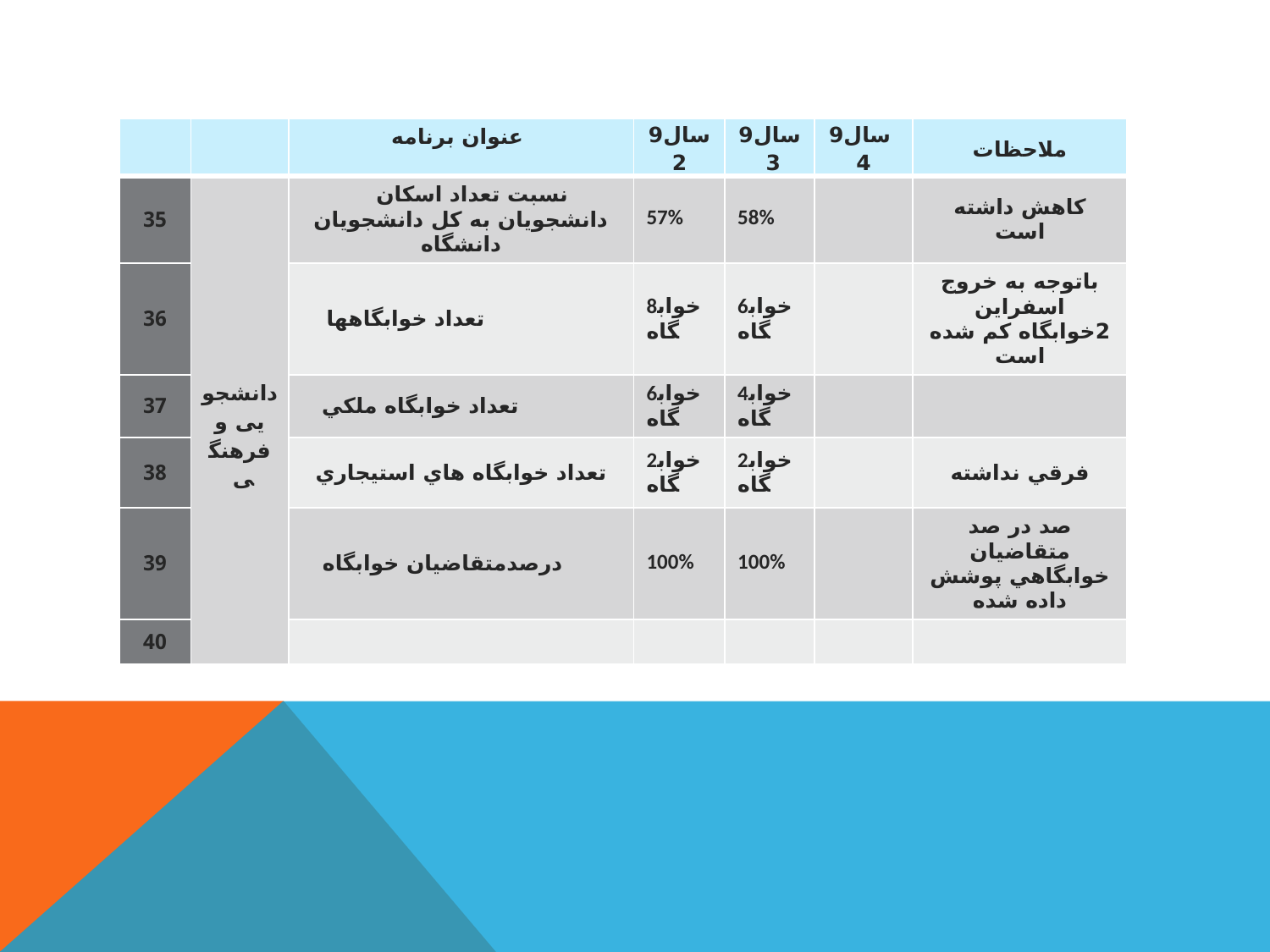

|  |  | عنوان برنامه | سال92 | سال93 | سال94 | ملاحظات |
| --- | --- | --- | --- | --- | --- | --- |
| 35 | دانشجویی و فرهنگی | نسبت تعداد اسكان دانشجويان به كل دانشجويان دانشگاه | 57% | 58% |  | كاهش داشته است |
| 36 |  | تعداد خوابگاهها | 8خوابگاه | 6خوابگاه |  | باتوجه به خروج اسفراين 2خوابگاه كم شده است |
| 37 |  | تعداد خوابگاه ملكي | 6خوابگاه | 4خوابگاه |  |  |
| 38 |  | تعداد خوابگاه هاي استيجاري | 2خوابگاه | 2خوابگاه |  | فرقي نداشته |
| 39 |  | درصدمتقاضيان خوابگاه | 100% | 100% |  | صد در صد متقاضيان خوابگاهي پوشش داده شده |
| 40 |  |  |  |  |  |  |